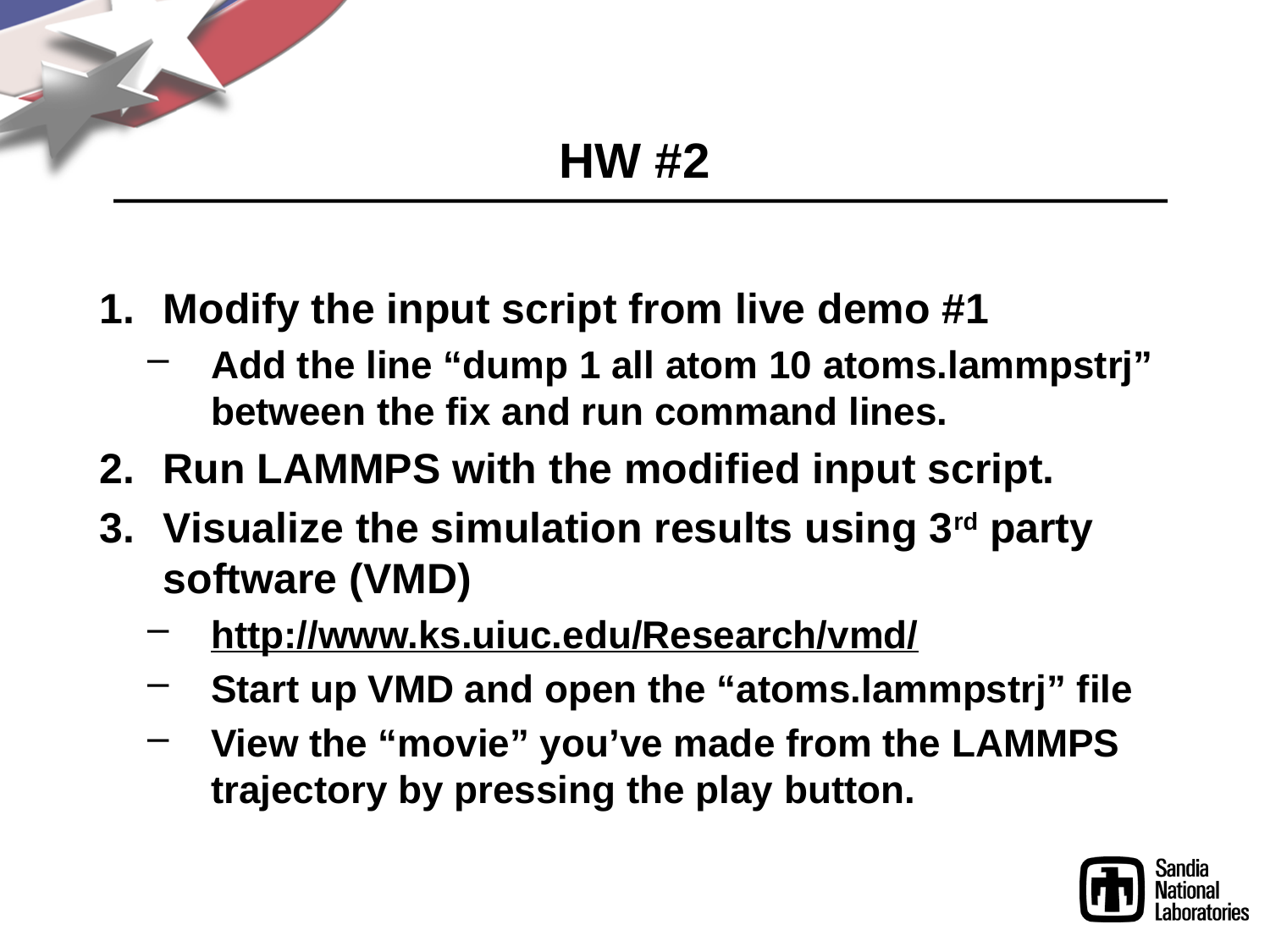

# HW #2
Modify the input script from live demo #1
Add the line “dump 1 all atom 10 atoms.lammpstrj” between the fix and run command lines.
Run LAMMPS with the modified input script.
Visualize the simulation results using 3rd party software (VMD)
http://www.ks.uiuc.edu/Research/vmd/
Start up VMD and open the “atoms.lammpstrj” file
View the “movie” you’ve made from the LAMMPS trajectory by pressing the play button.